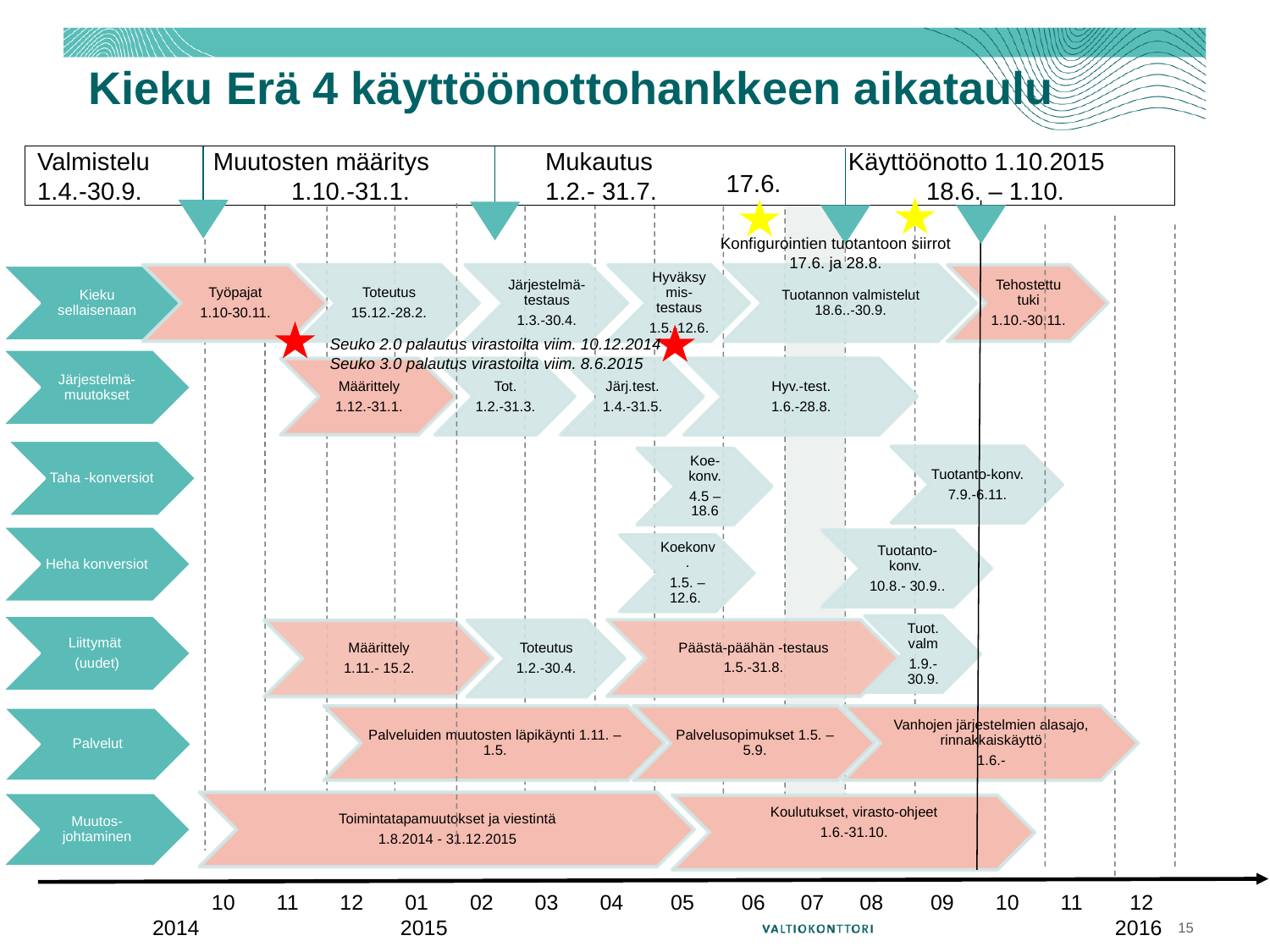

# Kieku Erä 4 käyttöönottohankkeen aikataulu
Valmistelu	       Muutosten määritys	Mukautus	 	       Käyttöönotto 1.10.2015
1.4.-30.9.		1.10.-31.1.		1.2.- 31.7. 			18.6. – 1.10.
17.6.

Konfigurointien tuotantoon siirrot
17.6. ja 28.8.
Kieku sellaisenaan
Työpajat
1.10-30.11.
Toteutus
15.12.-28.2.
Järjestelmä-testaus
1.3.-30.4.
Hyväksymis-testaus
1.5.-12.6.
Tuotannon valmistelut 18.6..-30.9.
Tehostettu tuki
1.10.-30.11.
Järjestelmä- muutokset
Määrittely
1.12.-31.1.
Tot.
1.2.-31.3.
Järj.test.
1.4.-31.5.
Hyv.-test.
1.6.-28.8.
Taha -konversiot
Koe-konv.
4.5 – 18.6
Tuotanto-konv.
7.9.-6.11.
Heha konversiot
Koekonv.
1.5. – 12.6.
Tuotanto-konv.
10.8.- 30.9..
Liittymät
(uudet)
Määrittely
1.11.- 15.2.
Toteutus
1.2.-30.4.
Päästä-päähän -testaus
1.5.-31.8.
Tuot. valm
1.9.-30.9.
Muutos-johtaminen
Toimintatapamuutokset ja viestintä
1.8.2014 - 31.12.2015
Koulutukset, virasto-ohjeet
1.6.-31.10.

Palvelut
Palvelusopimukset 1.5. – 5.9.
Palveluiden muutosten läpikäynti 1.11. – 1.5.
Vanhojen järjestelmien alasajo, rinnakkaiskäyttö
1.6.-

Seuko 2.0 palautus virastoilta viim. 10.12.2014
Seuko 3.0 palautus virastoilta viim. 8.6.2015

             10       11       12       01       02       03       04        05        06      07      08        09       10       11        12
   2014                                  2015                                                                                                                 2016
15